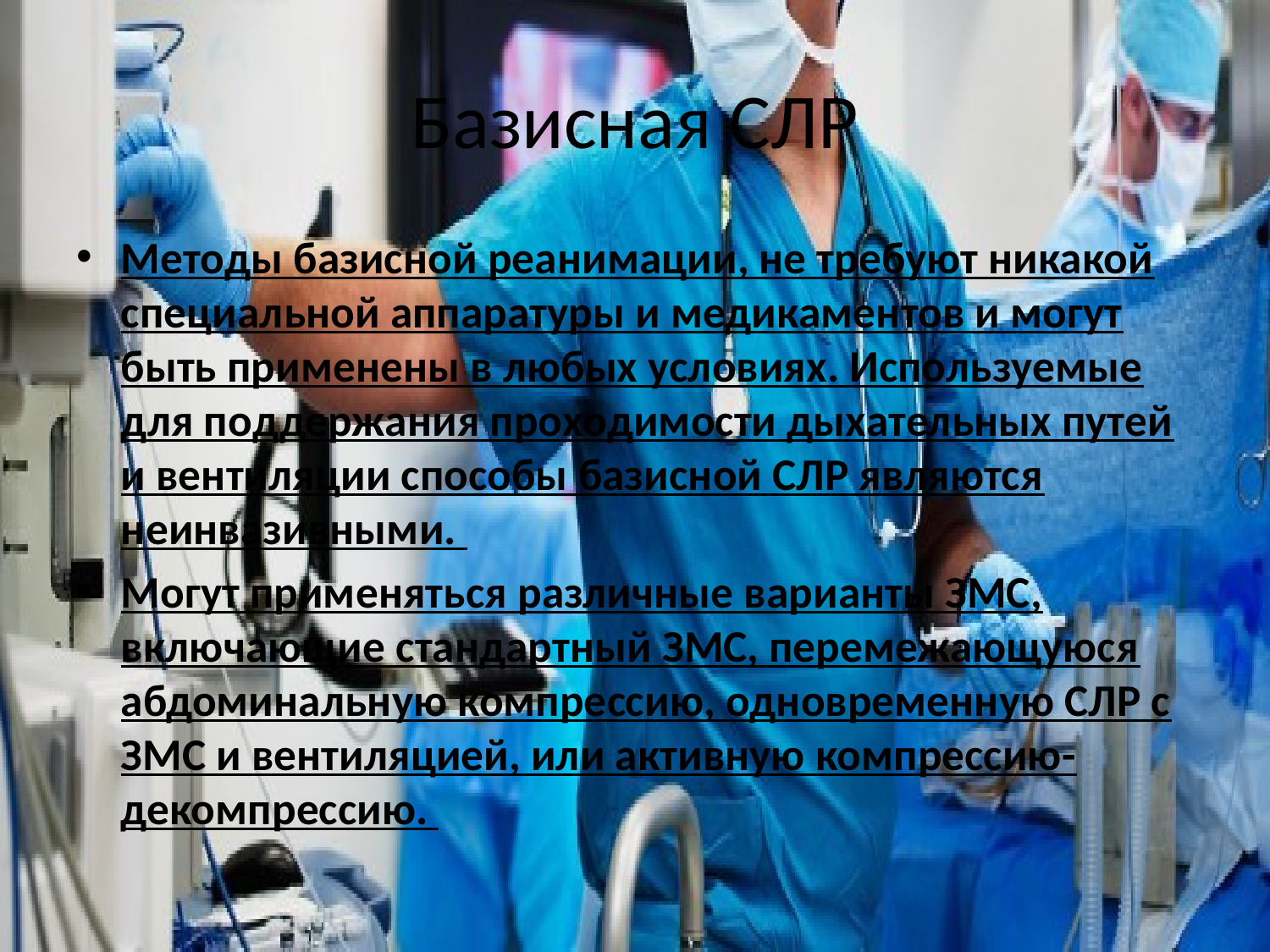

# Базисная СЛР
Методы базисной реанимации, не требуют никакой специальной аппаратуры и медикаментов и могут быть применены в любых условиях. Используемые для поддержания проходимости дыхательных путей и вентиляции способы базисной СЛР являются неинвазивными.
Могут применяться различные варианты ЗМС, включающие стандартный ЗМС, перемежающуюся абдоминальную компрессию, одновременную СЛР с ЗМС и вентиляцией, или активную компрессию- декомпрессию.